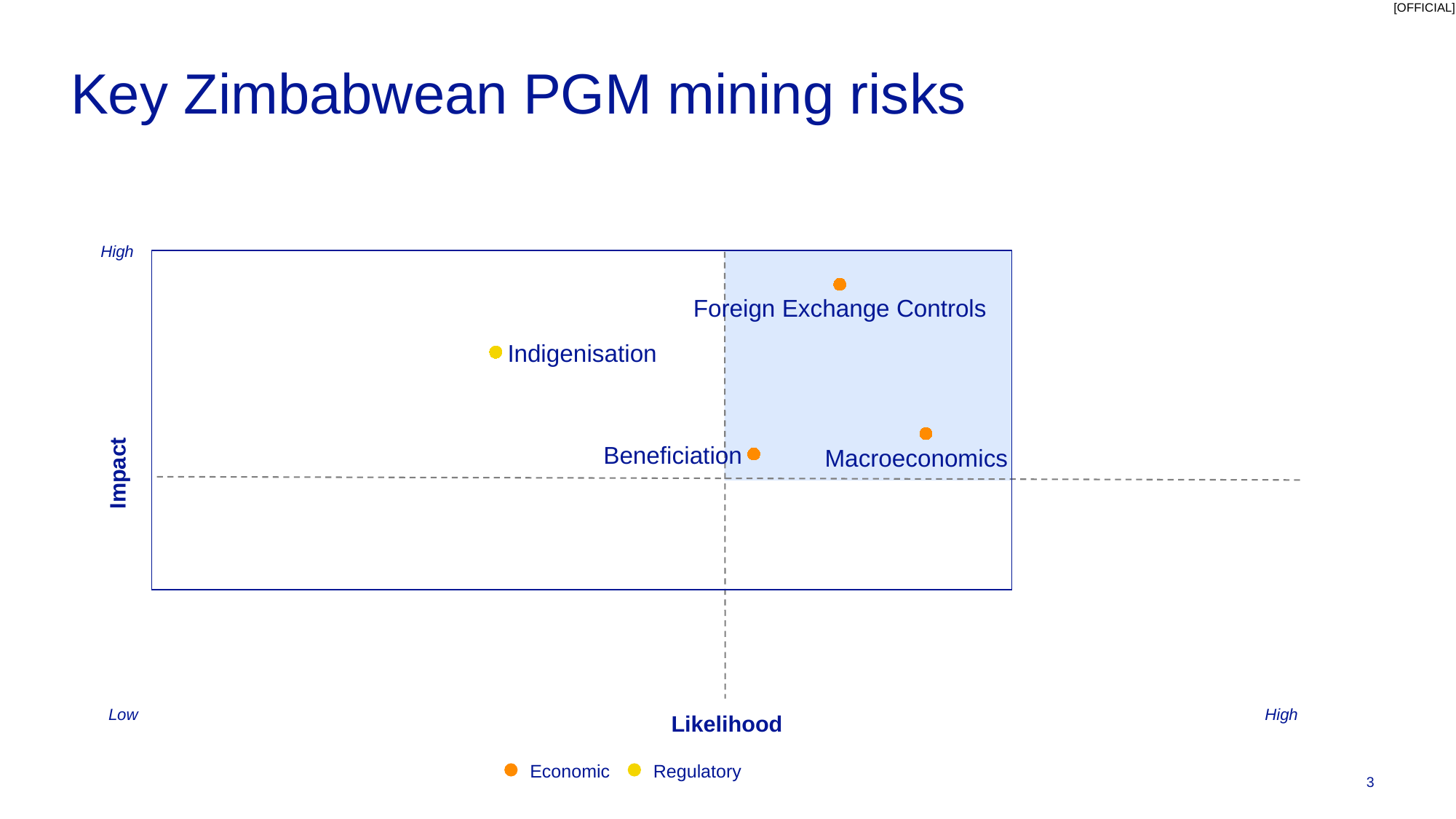

# Key Zimbabwean PGM mining risks
High

### Chart

| Category |  |  |
|---|---|---|
Foreign Exchange Controls
Indigenisation
Beneficiation
Macroeconomics
Impact
Low
High
Likelihood
Economic
Regulatory

3
3